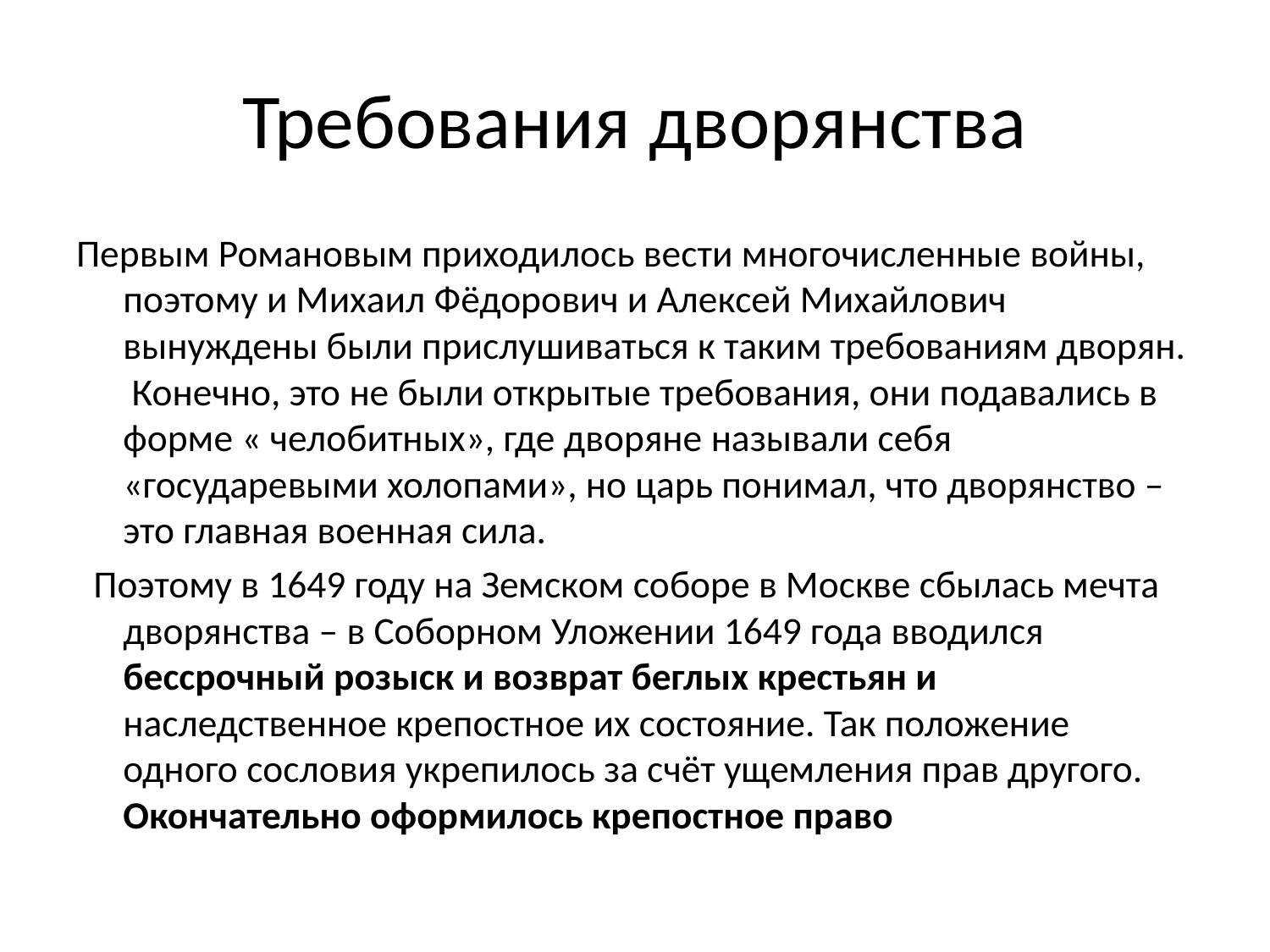

# Требования дворянства
Первым Романовым приходилось вести многочисленные войны, поэтому и Михаил Фёдорович и Алексей Михайлович вынуждены были прислушиваться к таким требованиям дворян.  Конечно, это не были открытые требования, они подавались в форме « челобитных», где дворяне называли себя «государевыми холопами», но царь понимал, что дворянство – это главная военная сила.
  Поэтому в 1649 году на Земском соборе в Москве сбылась мечта дворянства – в Соборном Уложении 1649 года вводился бессрочный розыск и возврат беглых крестьян и наследственное крепостное их состояние. Так положение одного сословия укрепилось за счёт ущемления прав другого. Окончательно оформилось крепостное право